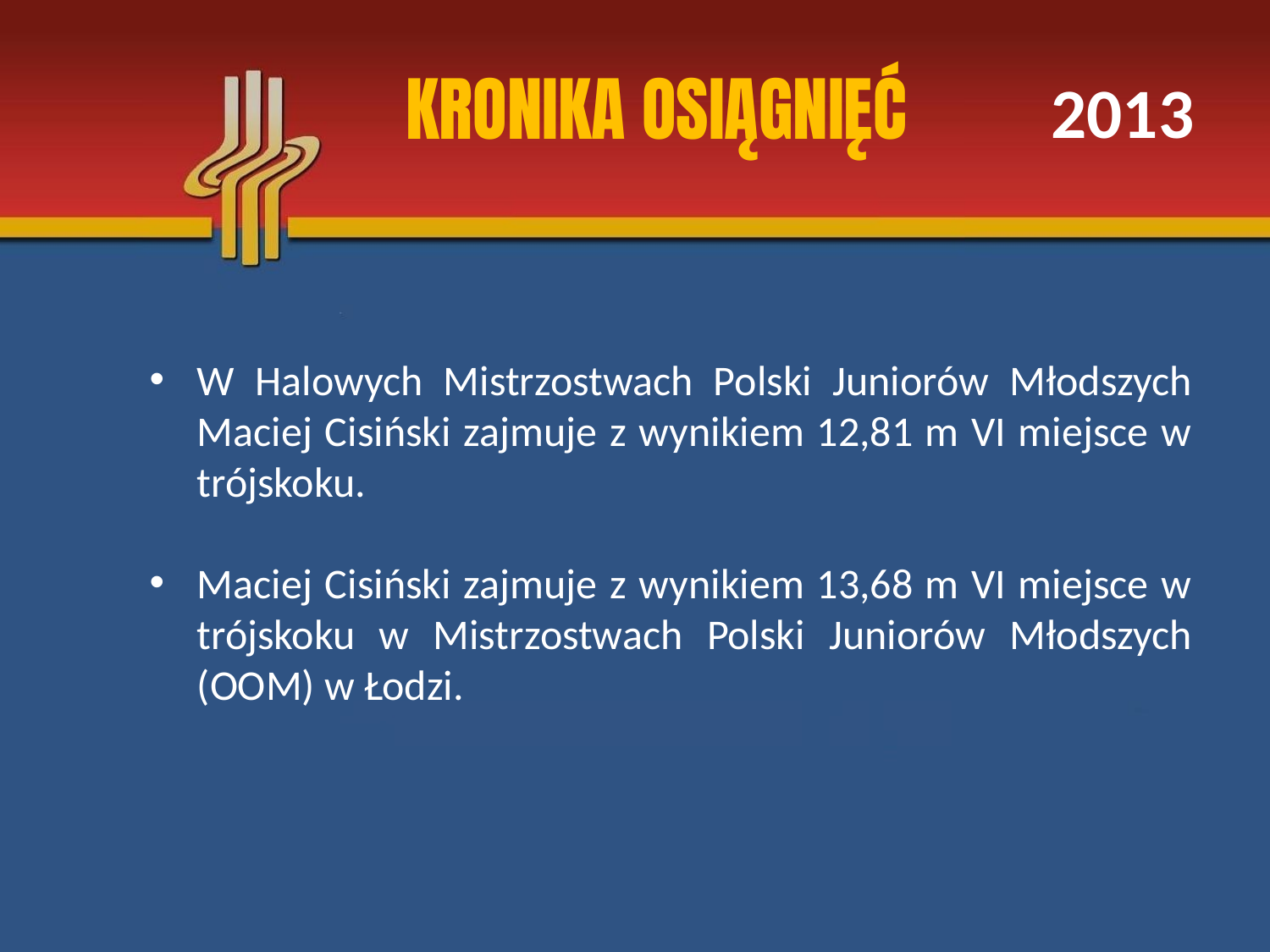

# KRONIKA OSIĄGNIĘĆ
2013

W Halowych Mistrzostwach Polski Juniorów Młodszych Maciej Cisiński zajmuje z wynikiem 12,81 m VI miejsce w trójskoku.

Maciej Cisiński zajmuje z wynikiem 13,68 m VI miejsce w trójskoku w Mistrzostwach Polski Juniorów Młodszych (OOM) w Łodzi.